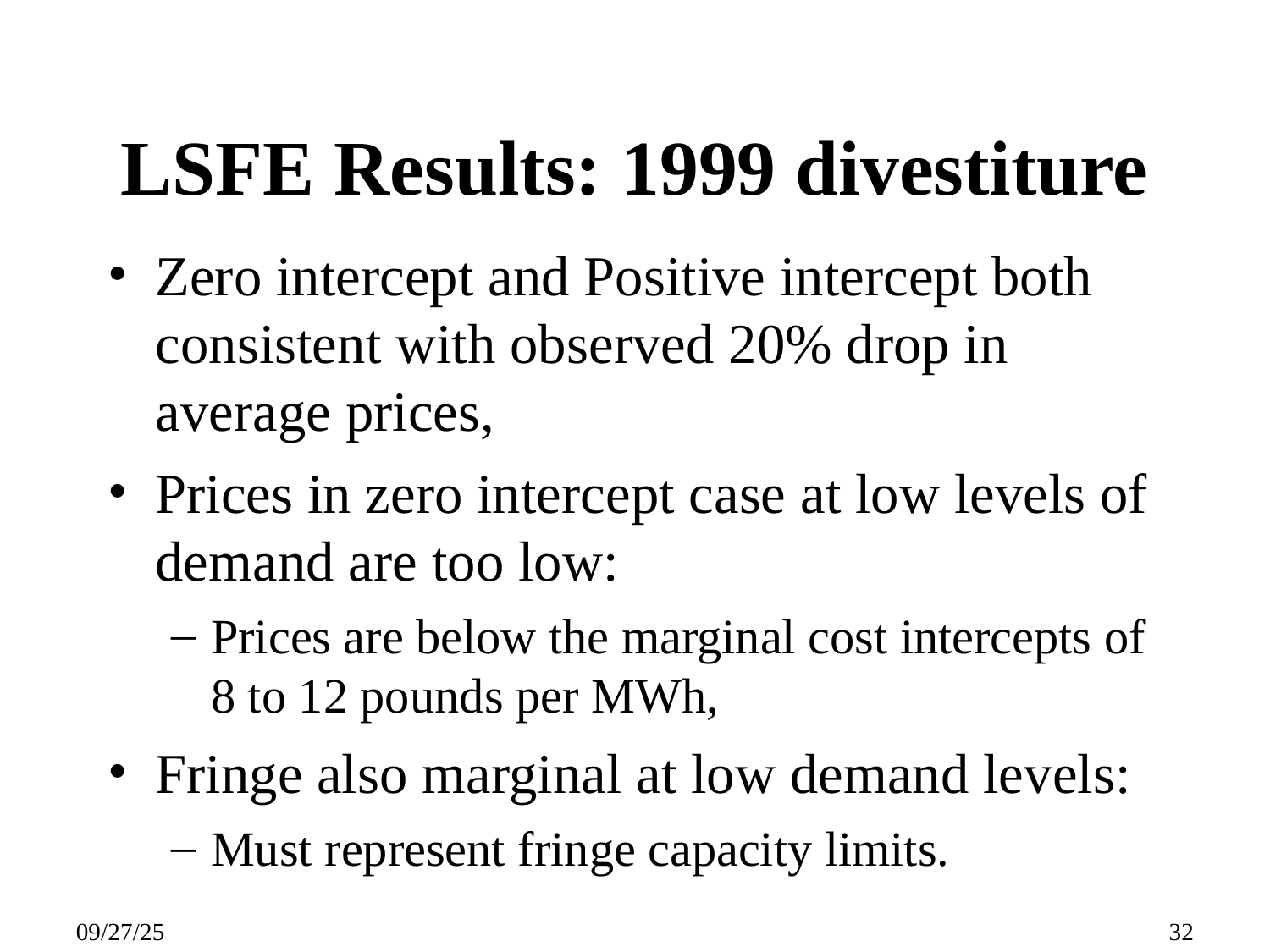

# LSFE Results: 1999 divestiture
Zero intercept and Positive intercept both consistent with observed 20% drop in average prices,
Prices in zero intercept case at low levels of demand are too low:
Prices are below the marginal cost intercepts of 8 to 12 pounds per MWh,
Fringe also marginal at low demand levels:
Must represent fringe capacity limits.
09/27/25
32